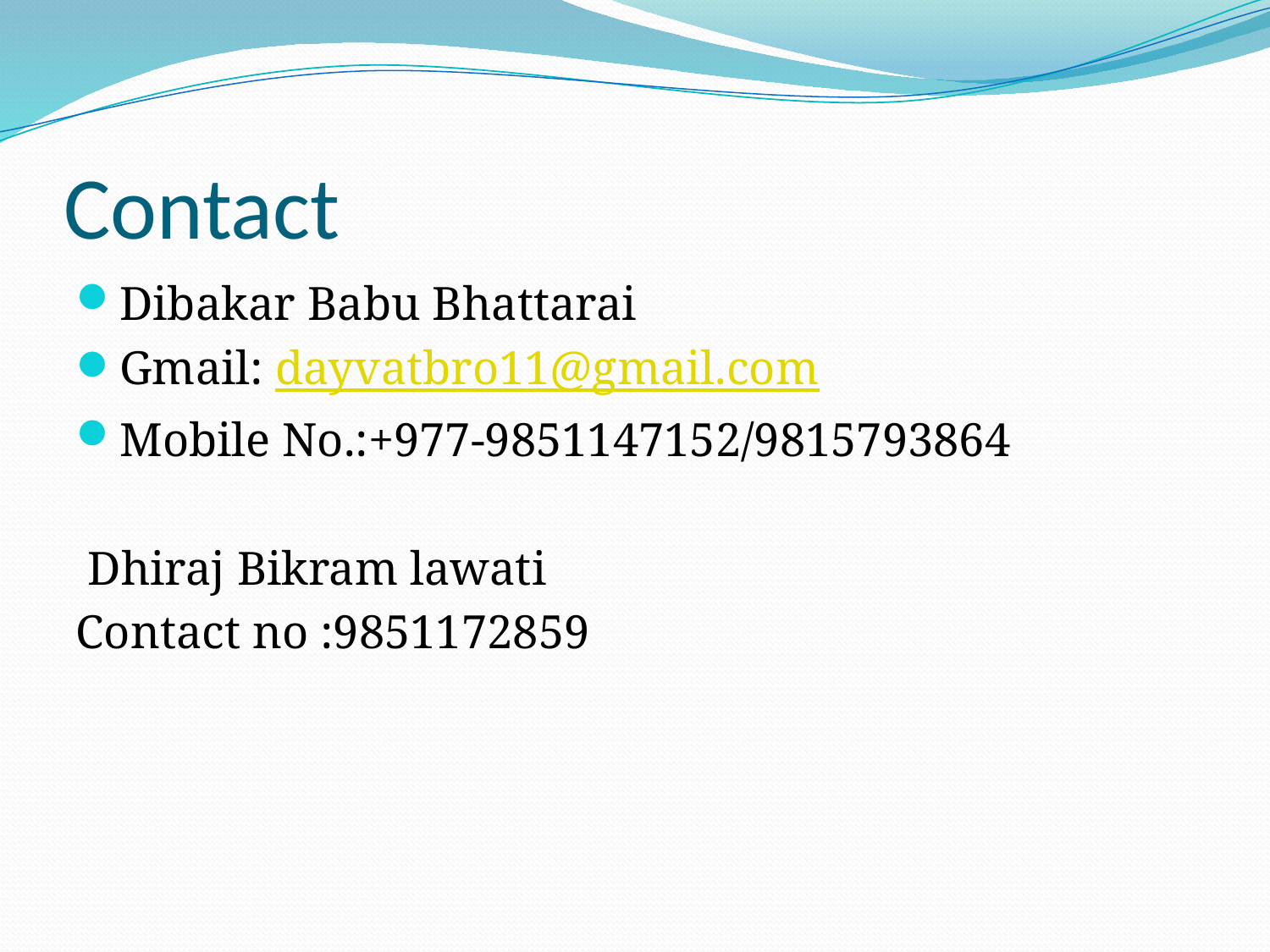

# Contact
Dibakar Babu Bhattarai
Gmail: dayvatbro11@gmail.com
Mobile No.:+977-9851147152/9815793864

 Dhiraj Bikram lawati
Contact no :9851172859